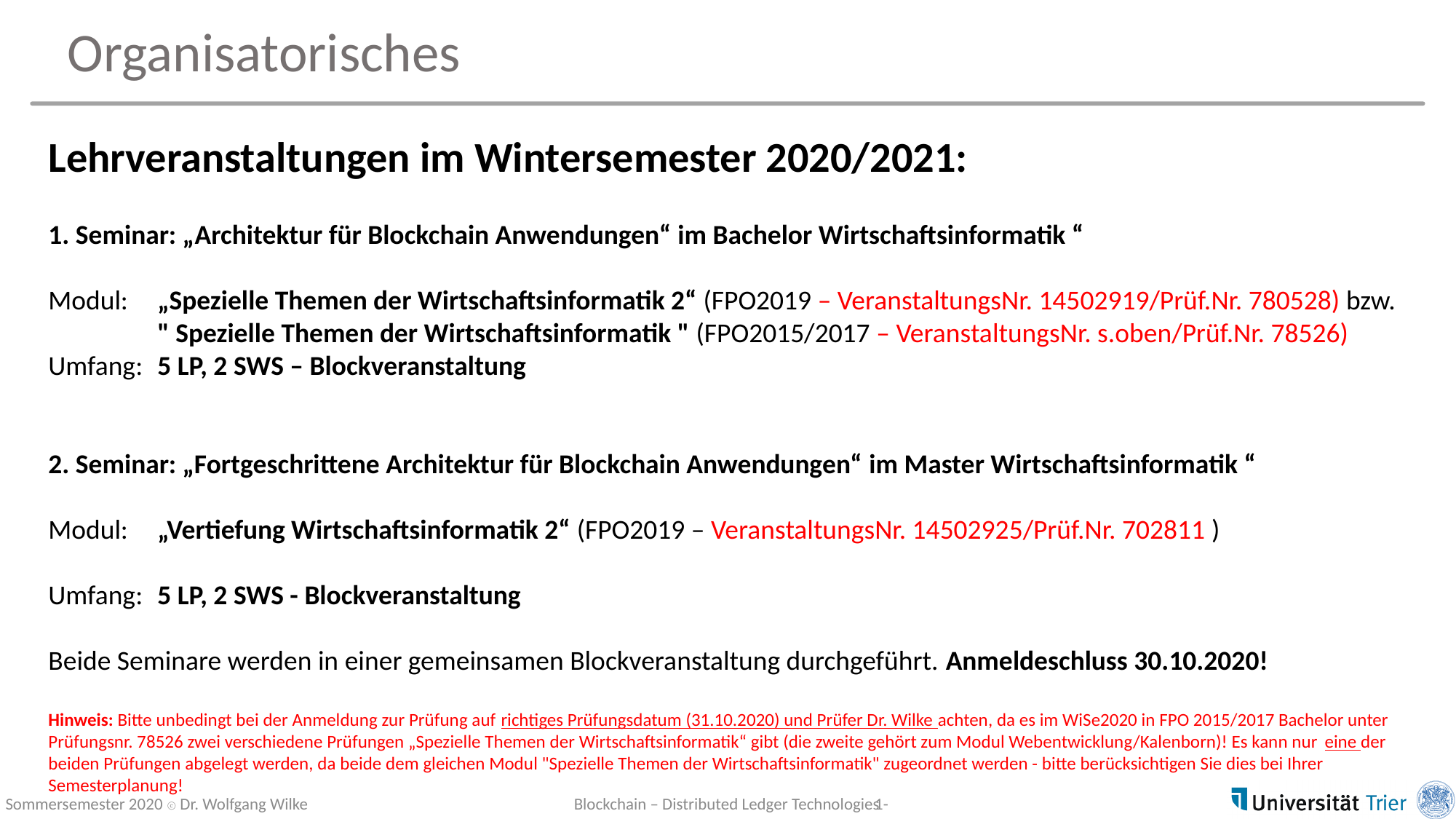

# Organisatorisches
Lehrveranstaltungen im Wintersemester 2020/2021:

1. Seminar: „Architektur für Blockchain Anwendungen“ im Bachelor Wirtschaftsinformatik “

Modul: 	„Spezielle Themen der Wirtschaftsinformatik 2“ (FPO2019 – VeranstaltungsNr. 14502919/Prüf.Nr. 780528) bzw.  
	" Spezielle Themen der Wirtschaftsinformatik " (FPO2015/2017 – VeranstaltungsNr. s.oben/Prüf.Nr. 78526)
Umfang: 	5 LP, 2 SWS – Blockveranstaltung

2. Seminar: „Fortgeschrittene Architektur für Blockchain Anwendungen“ im Master Wirtschaftsinformatik “

Modul: 	„Vertiefung Wirtschaftsinformatik 2“ (FPO2019 – VeranstaltungsNr. 14502925/Prüf.Nr. 702811 )
Umfang: 	5 LP, 2 SWS - Blockveranstaltung

Beide Seminare werden in einer gemeinsamen Blockveranstaltung durchgeführt. Anmeldeschluss 30.10.2020!

Hinweis: Bitte unbedingt bei der Anmeldung zur Prüfung auf richtiges Prüfungsdatum (31.10.2020) und Prüfer Dr. Wilke achten, da es im WiSe2020 in FPO 2015/2017 Bachelor unter Prüfungsnr. 78526 zwei verschiedene Prüfungen „Spezielle Themen der Wirtschaftsinformatik“ gibt (die zweite gehört zum Modul Webentwicklung/Kalenborn)! Es kann nur eine der beiden Prüfungen abgelegt werden, da beide dem gleichen Modul "Spezielle Themen der Wirtschaftsinformatik" zugeordnet werden - bitte berücksichtigen Sie dies bei Ihrer Semesterplanung!